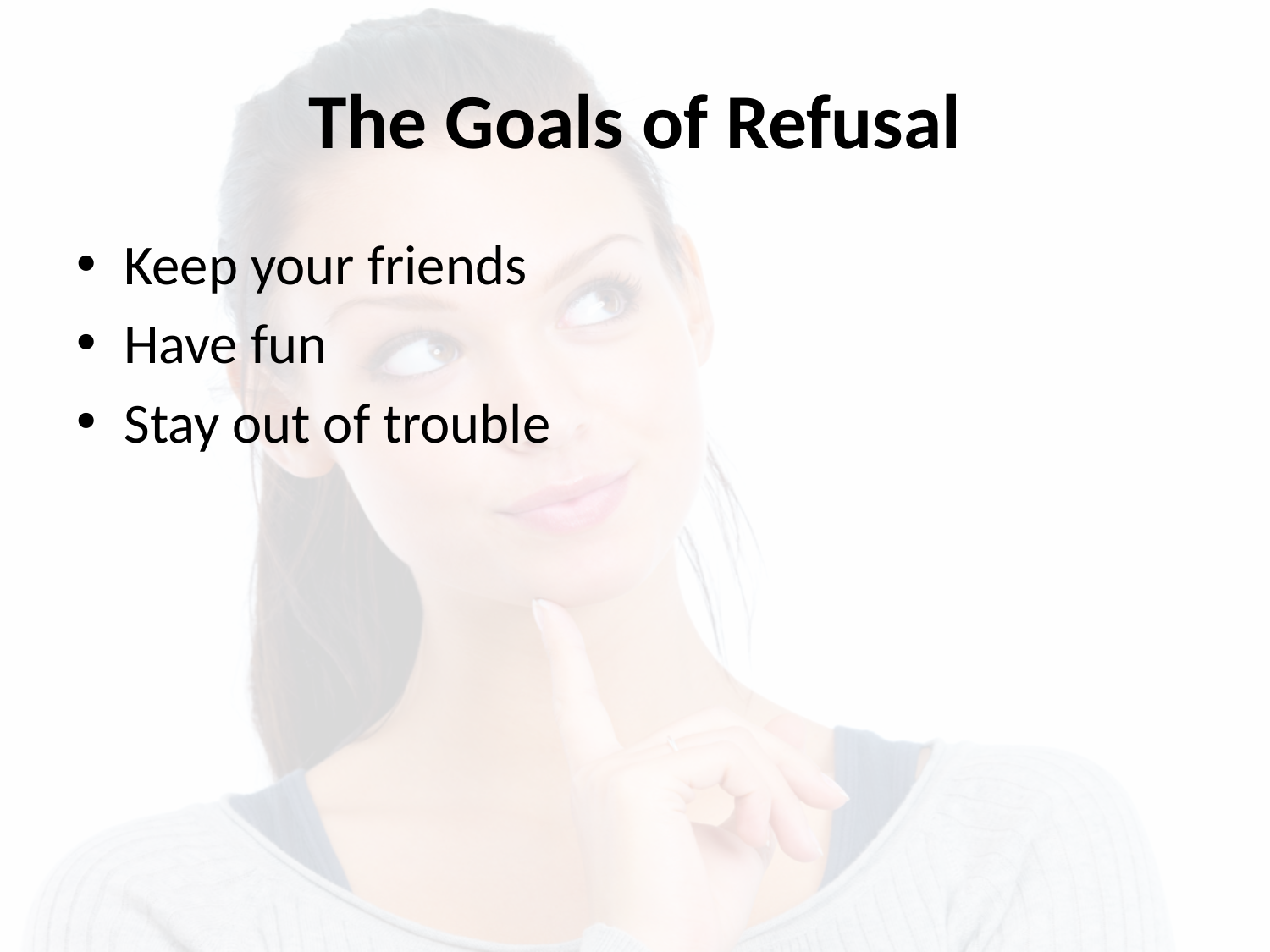

# The Goals of Refusal
Keep your friends
Have fun
Stay out of trouble